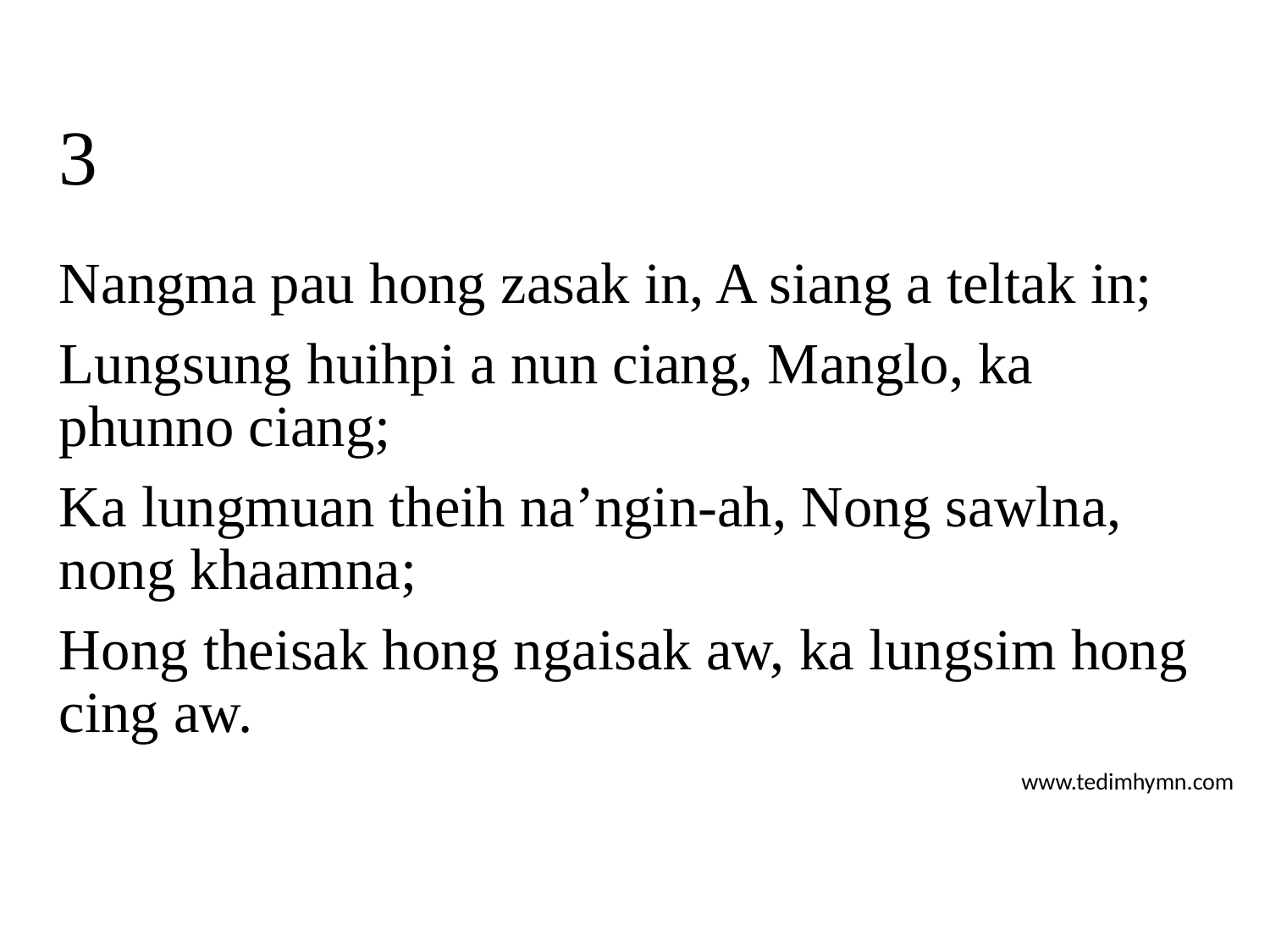

# 3
Nangma pau hong zasak in, A siang a teltak in;
Lungsung huihpi a nun ciang, Manglo, ka phunno ciang;
Ka lungmuan theih na’ngin-ah, Nong sawlna, nong khaamna;
Hong theisak hong ngaisak aw, ka lungsim hong cing aw.

www.tedimhymn.com